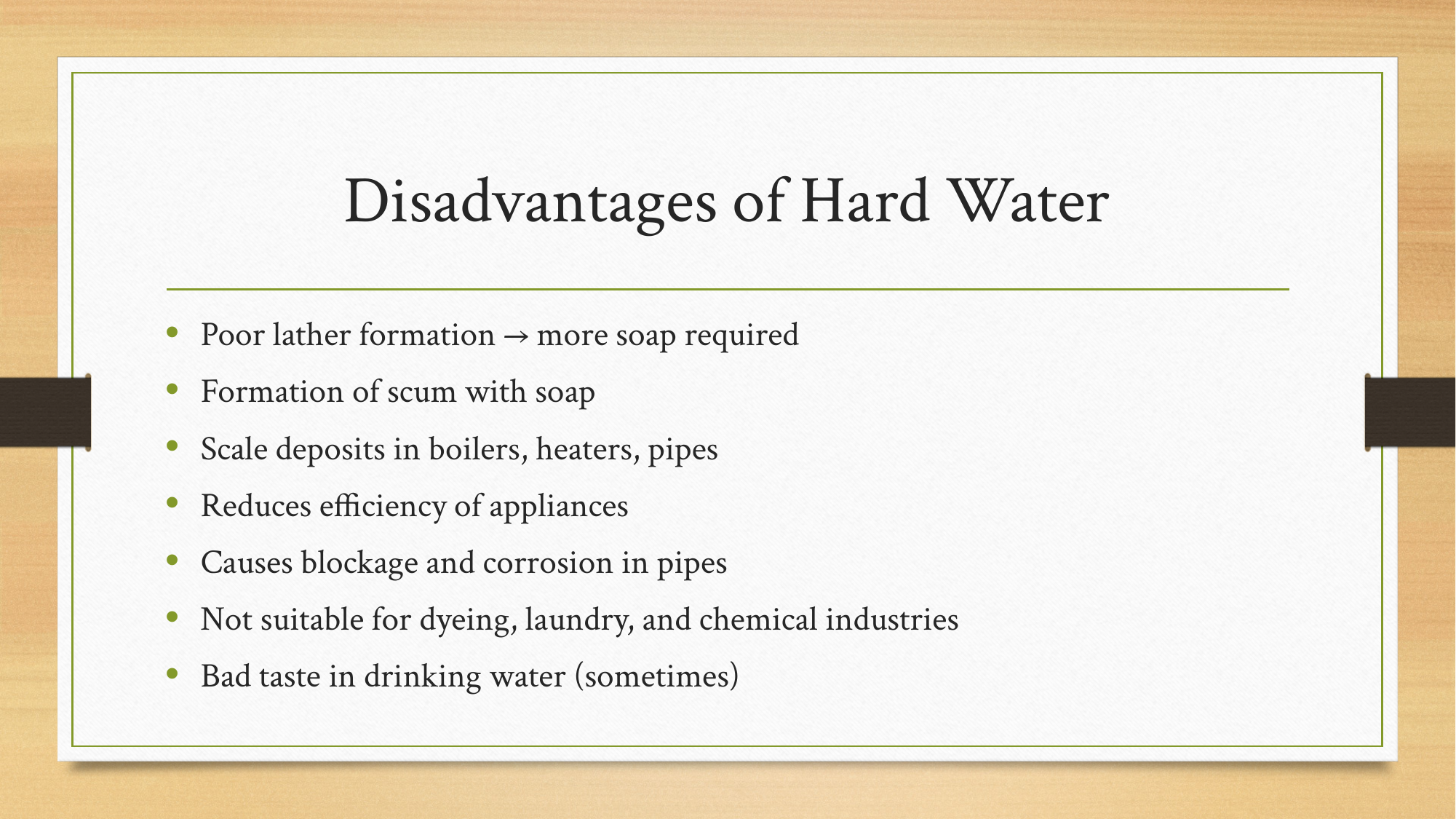

# Disadvantages of Hard Water
Poor lather formation → more soap required
Formation of scum with soap
Scale deposits in boilers, heaters, pipes
Reduces efficiency of appliances
Causes blockage and corrosion in pipes
Not suitable for dyeing, laundry, and chemical industries
Bad taste in drinking water (sometimes)